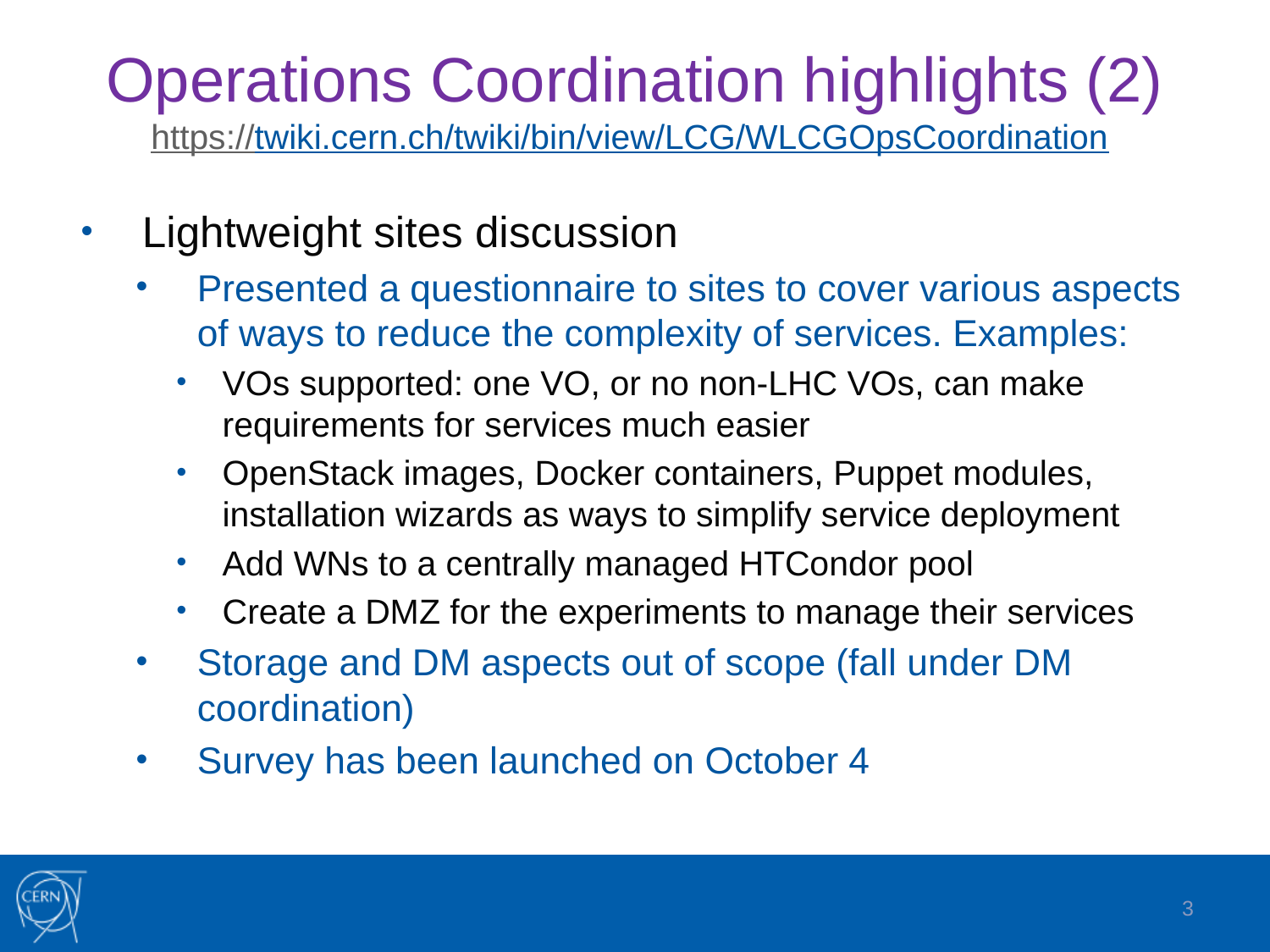

# Operations Coordination highlights (2) https://twiki.cern.ch/twiki/bin/view/LCG/WLCGOpsCoordination
Lightweight sites discussion
Presented a questionnaire to sites to cover various aspects of ways to reduce the complexity of services. Examples:
VOs supported: one VO, or no non-LHC VOs, can make requirements for services much easier
OpenStack images, Docker containers, Puppet modules, installation wizards as ways to simplify service deployment
Add WNs to a centrally managed HTCondor pool
Create a DMZ for the experiments to manage their services
Storage and DM aspects out of scope (fall under DM coordination)
Survey has been launched on October 4
3